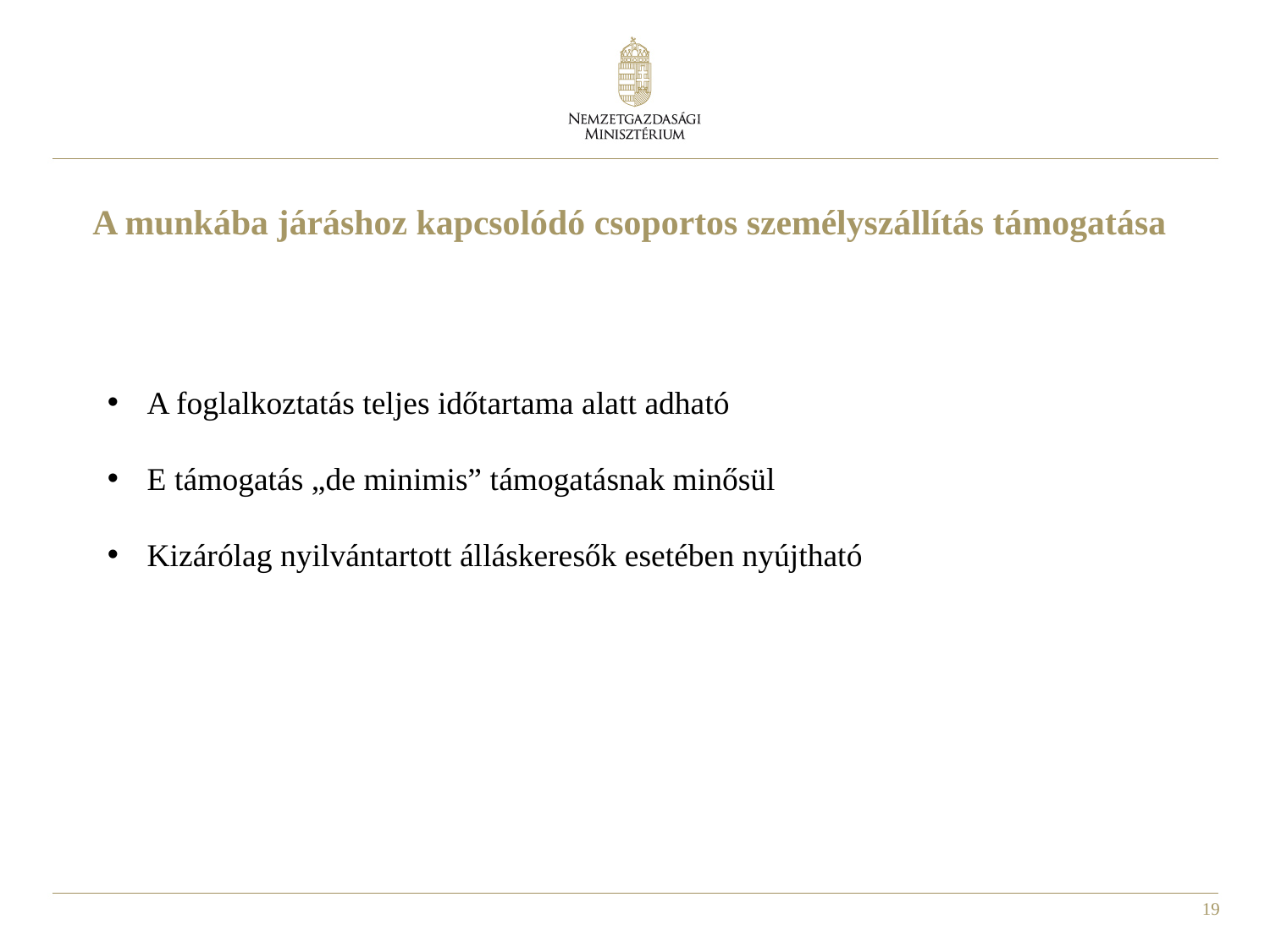

# A munkába járáshoz kapcsolódó csoportos személyszállítás támogatása
A foglalkoztatás teljes időtartama alatt adható

E támogatás „de minimis” támogatásnak minősül

Kizárólag nyilvántartott álláskeresők esetében nyújtható